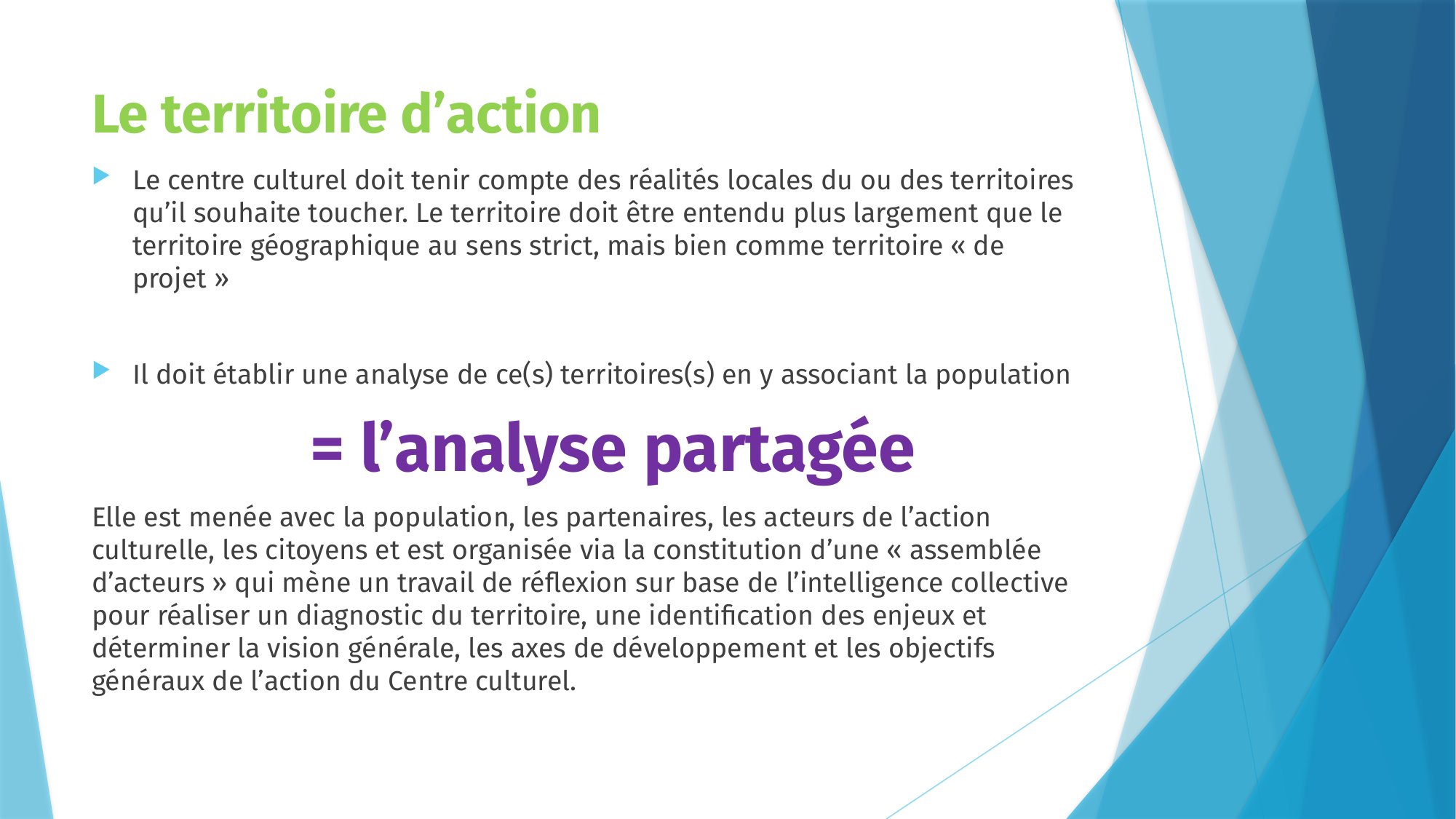

# Le territoire d’action
Le centre culturel doit tenir compte des réalités locales du ou des territoires qu’il souhaite toucher. Le territoire doit être entendu plus largement que le territoire géographique au sens strict, mais bien comme territoire « de projet »

Il doit établir une analyse de ce(s) territoires(s) en y associant la population
		= l’analyse partagée
Elle est menée avec la population, les partenaires, les acteurs de l’action culturelle, les citoyens et est organisée via la constitution d’une « assemblée d’acteurs » qui mène un travail de réflexion sur base de l’intelligence collective pour réaliser un diagnostic du territoire, une identification des enjeux et déterminer la vision générale, les axes de développement et les objectifs généraux de l’action du Centre culturel.